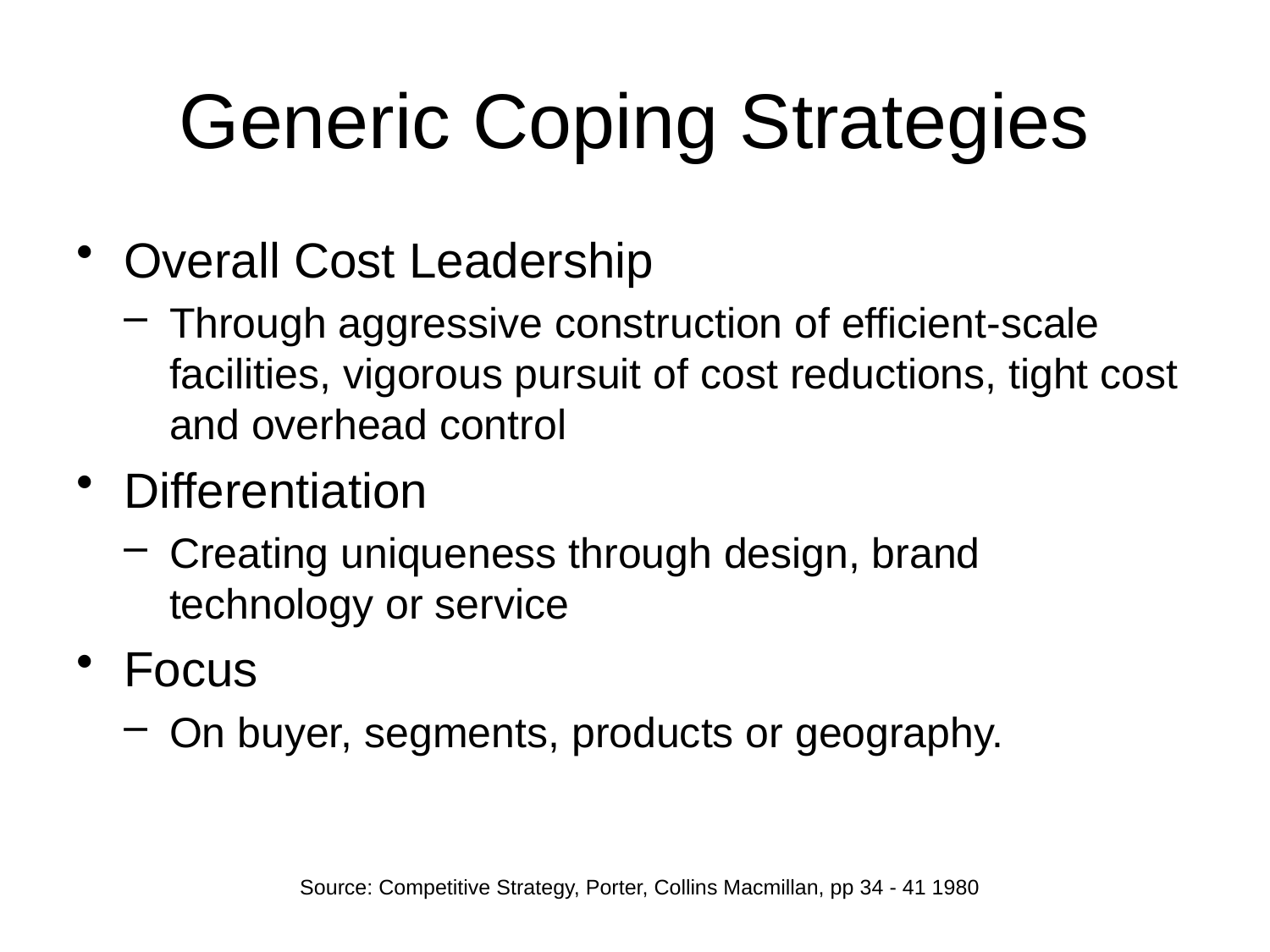

# Generic Coping Strategies
Overall Cost Leadership
Through aggressive construction of efficient-scale facilities, vigorous pursuit of cost reductions, tight cost and overhead control
Differentiation
Creating uniqueness through design, brand technology or service
Focus
On buyer, segments, products or geography.
Source: Competitive Strategy, Porter, Collins Macmillan, pp 34 - 41 1980